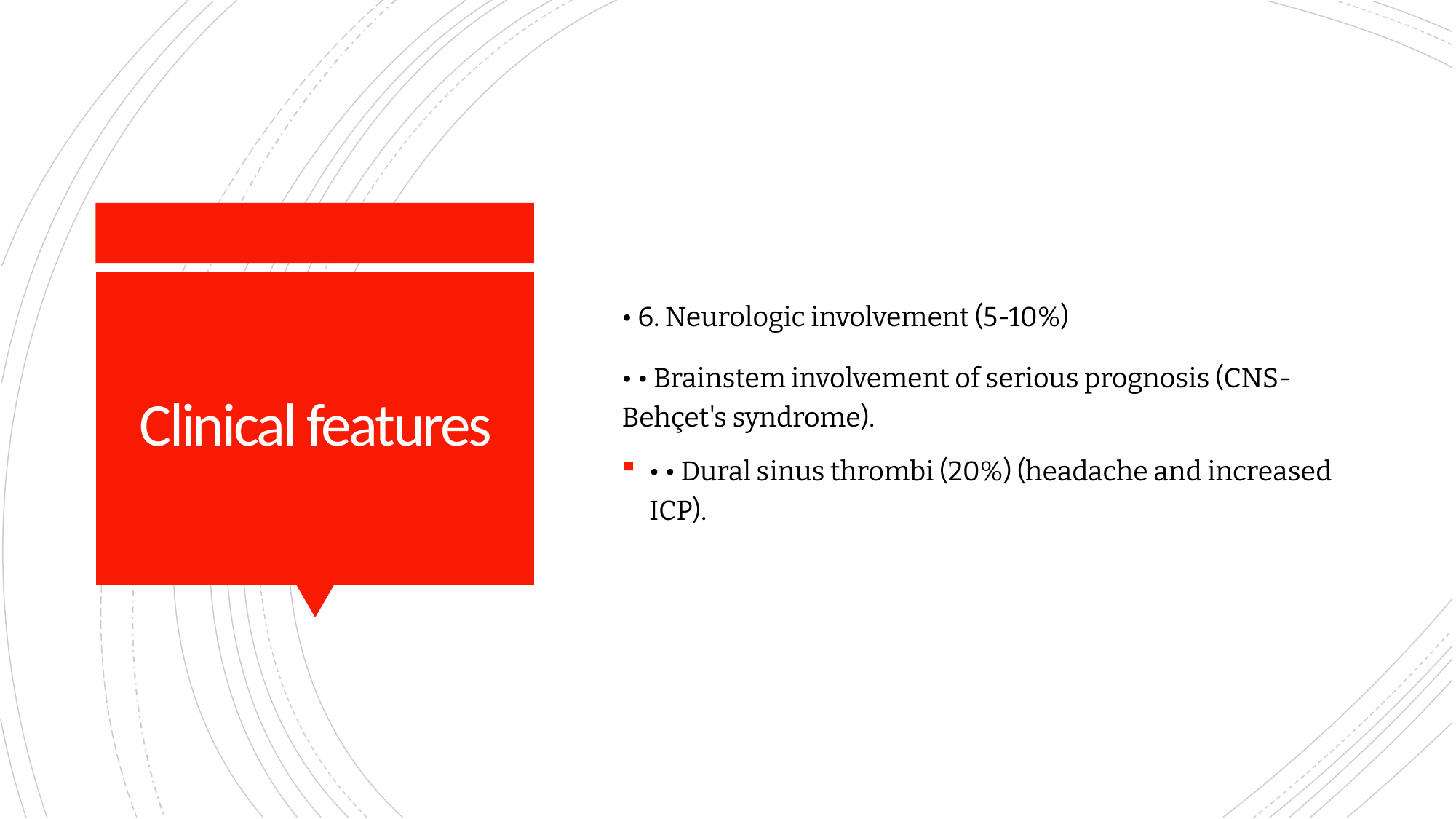

• 6. Neurologic involvement (5-10%)
• • Brainstem involvement of serious prognosis (CNS-Behçet's syndrome).
• • Dural sinus thrombi (20%) (headache and increased ICP).
# Clinical features